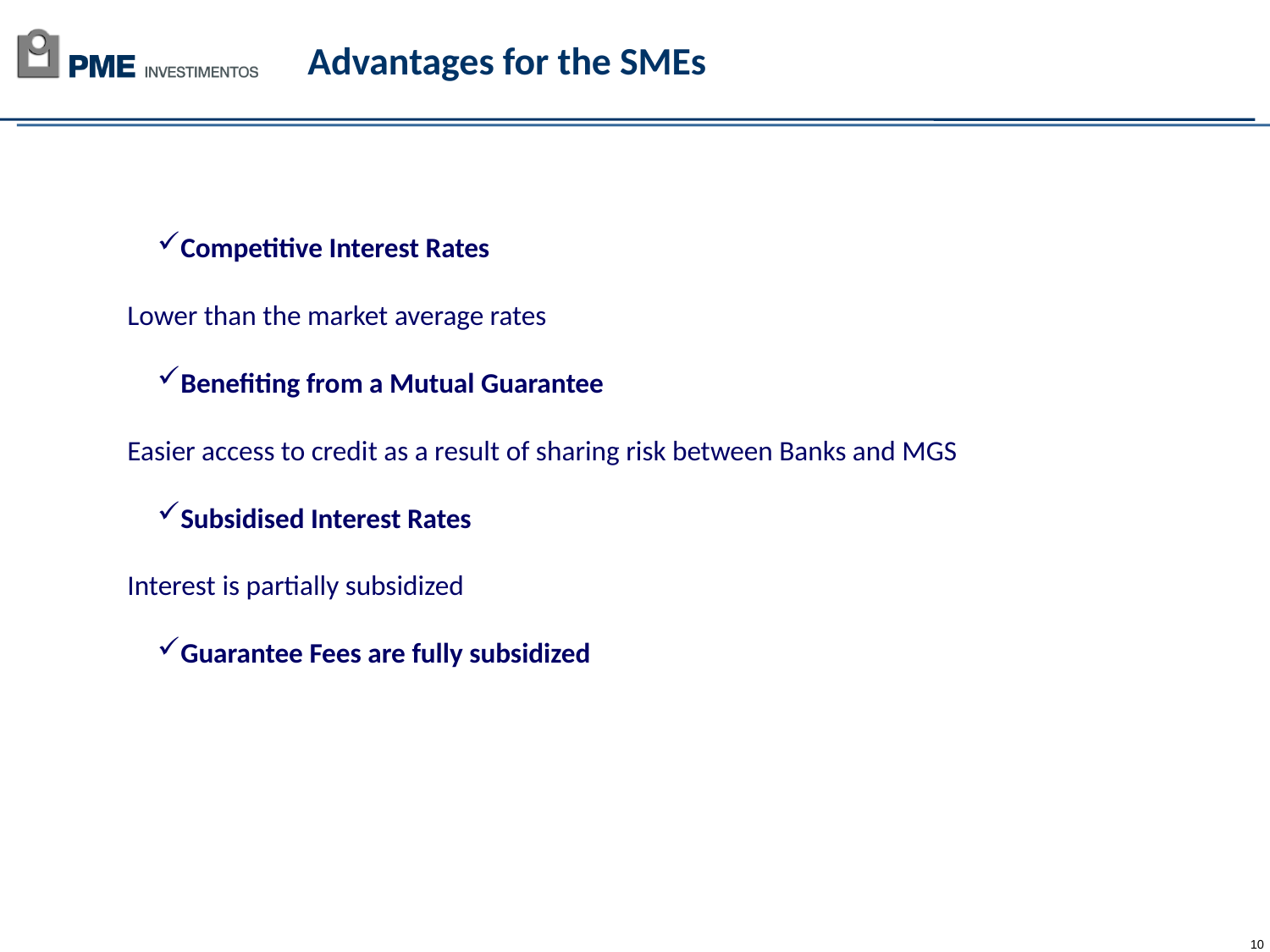

Advantages for the SMEs
Competitive Interest Rates
Lower than the market average rates
Benefiting from a Mutual Guarantee
Easier access to credit as a result of sharing risk between Banks and MGS
Subsidised Interest Rates
Interest is partially subsidized
Guarantee Fees are fully subsidized